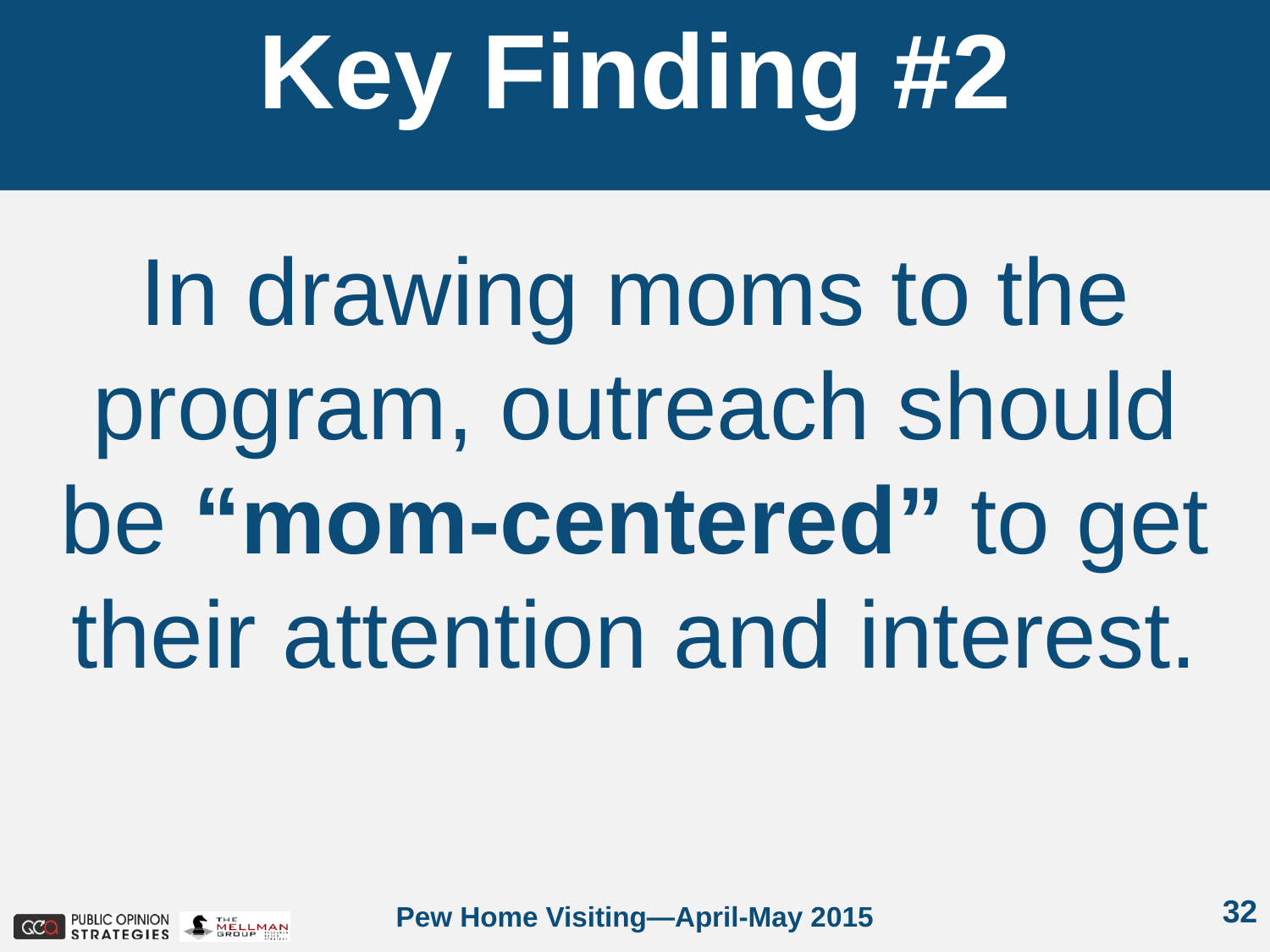

Key Finding #2
In drawing moms to the program, outreach should be “mom-centered” to get their attention and interest.